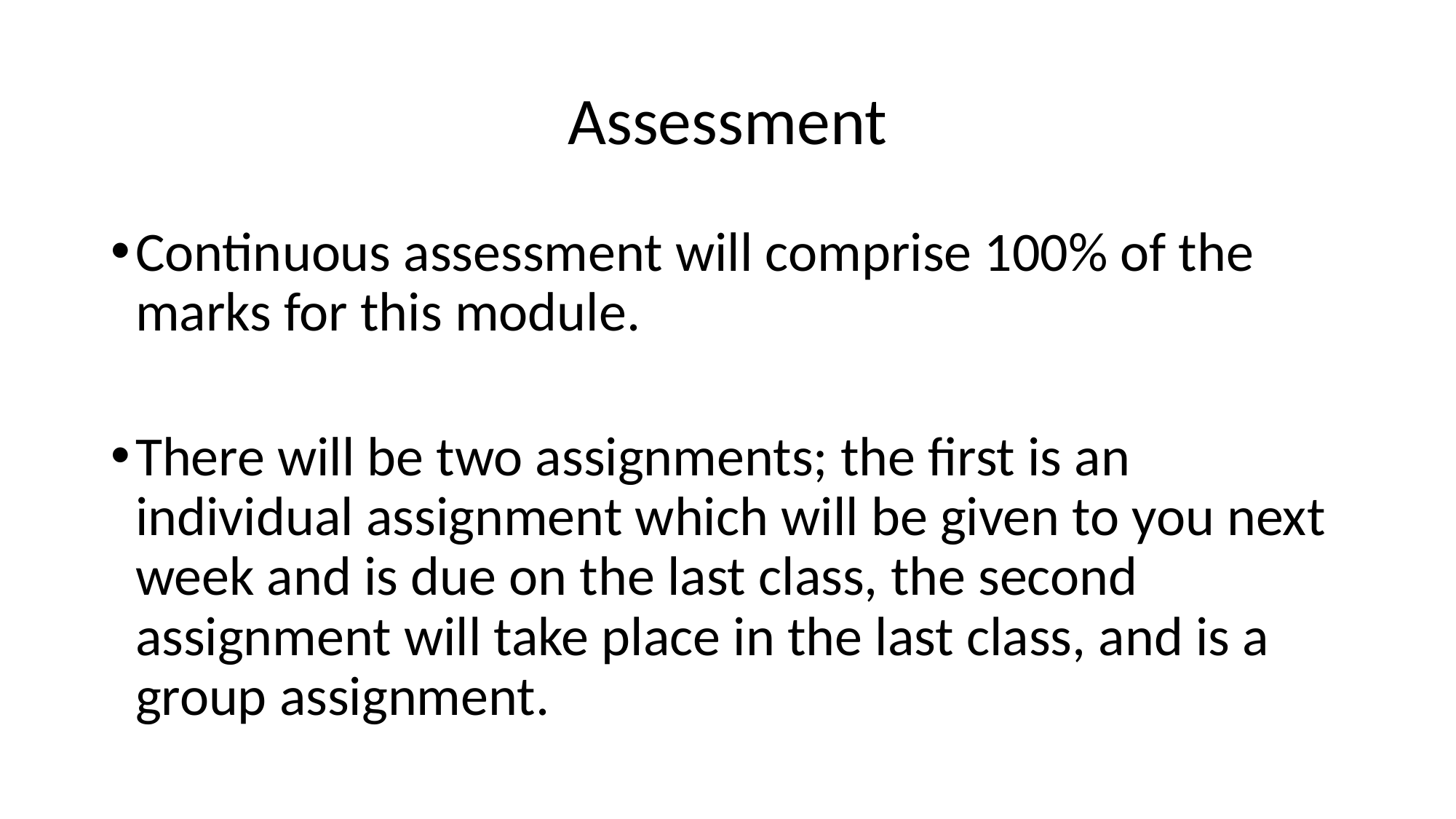

# Assessment
Continuous assessment will comprise 100% of the marks for this module.

There will be two assignments; the first is an individual assignment which will be given to you next week and is due on the last class, the second assignment will take place in the last class, and is a group assignment.